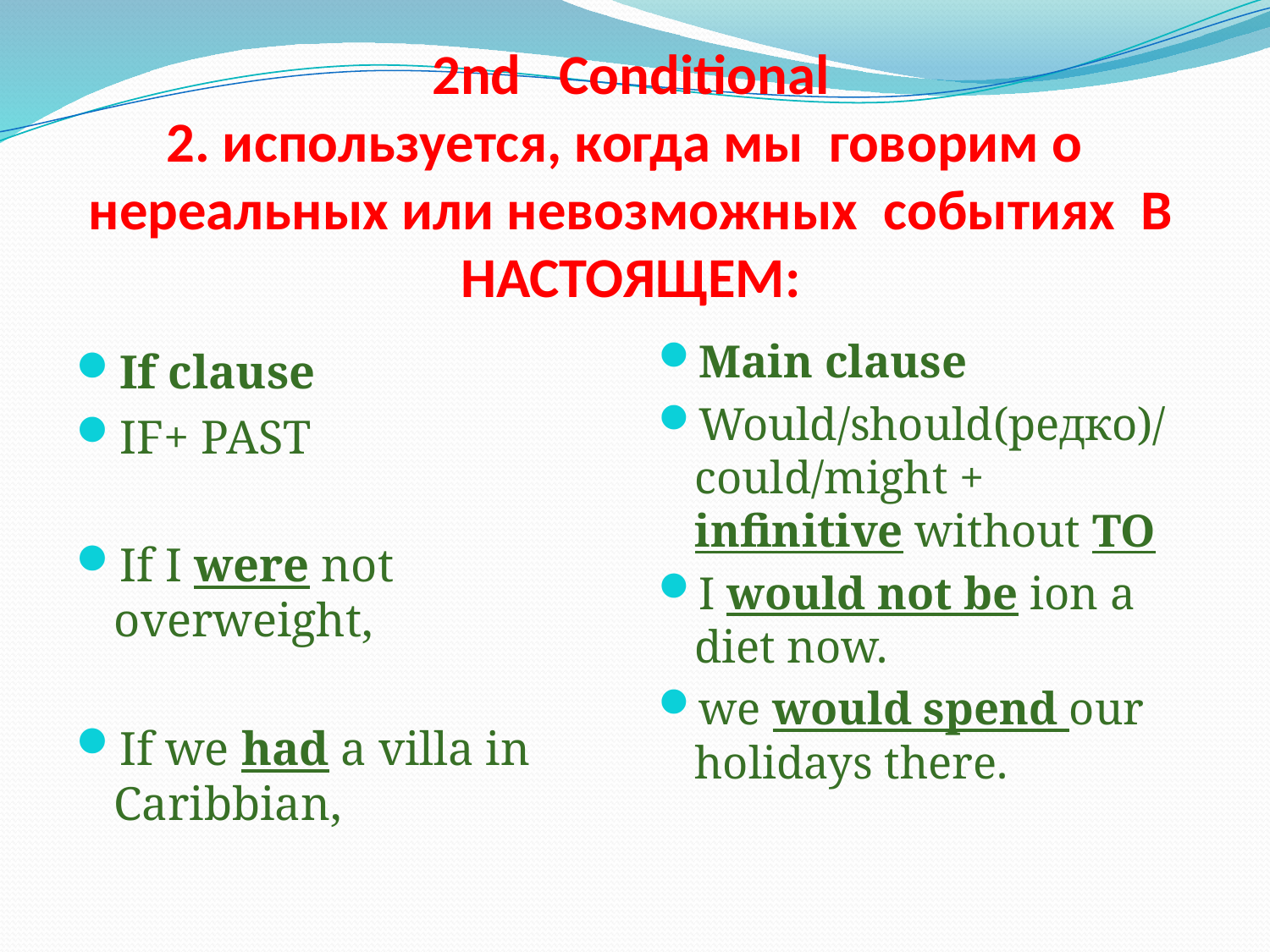

# 2nd   Conditional 2. используется, когда мы  говорим о  нереальных или невозможных  событиях  В НАСТОЯЩЕМ:
Main clause
Would/should(редко)/could/might + infinitive without TO
I would not be ion a diet now.
we would spend our holidays there.

If clause
IF+ PAST

If I were not overweight,

If we had a villa in Caribbian,